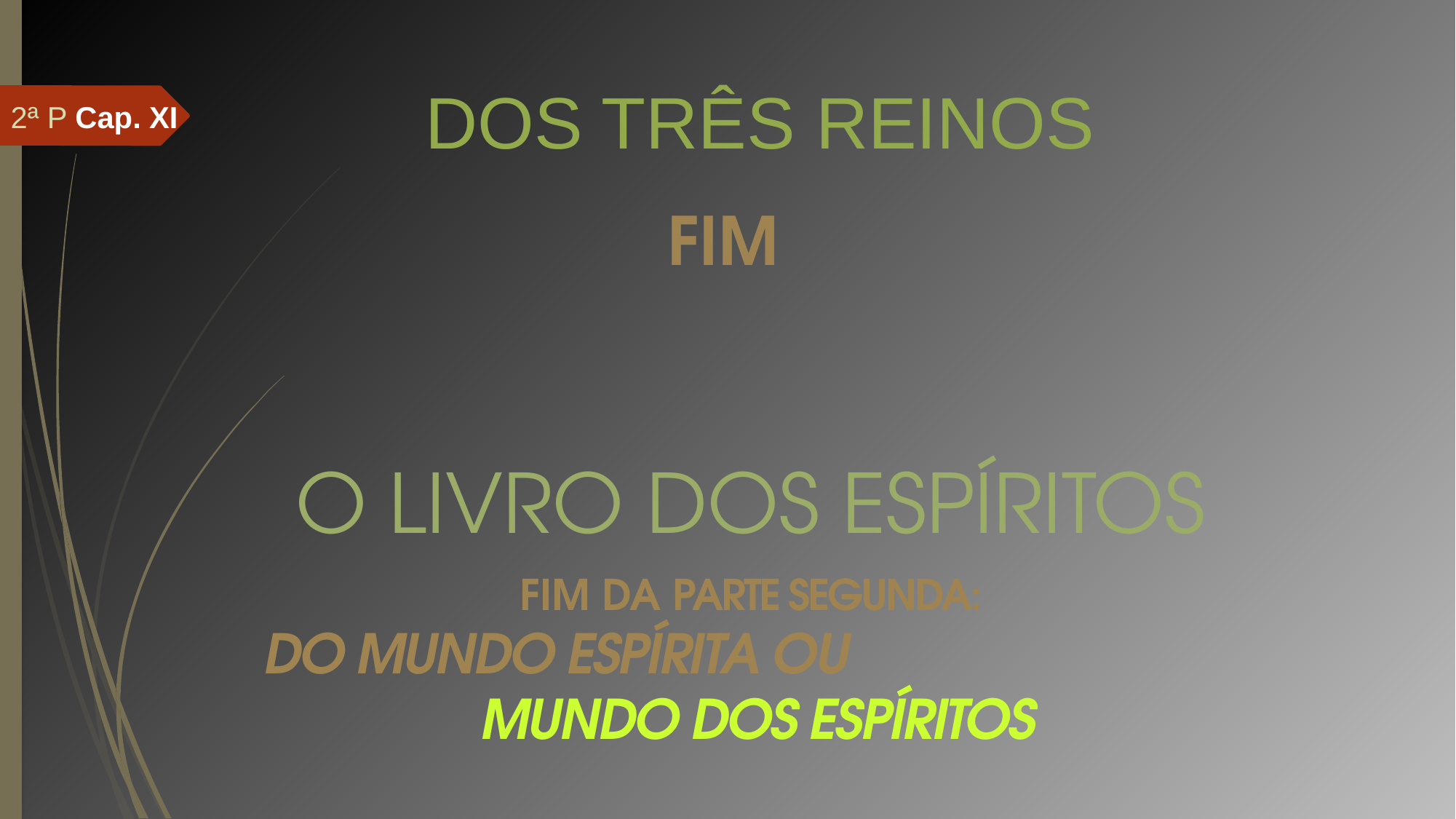

# DOS TRÊS REINOS
2ª P Cap. XI
FIM
O LIVRO DOS ESPÍRITOS
FIM DA PARTE SEGUNDA:
DO MUNDO ESPÍRITA OU                                MUNDO DOS ESPÍRITOS